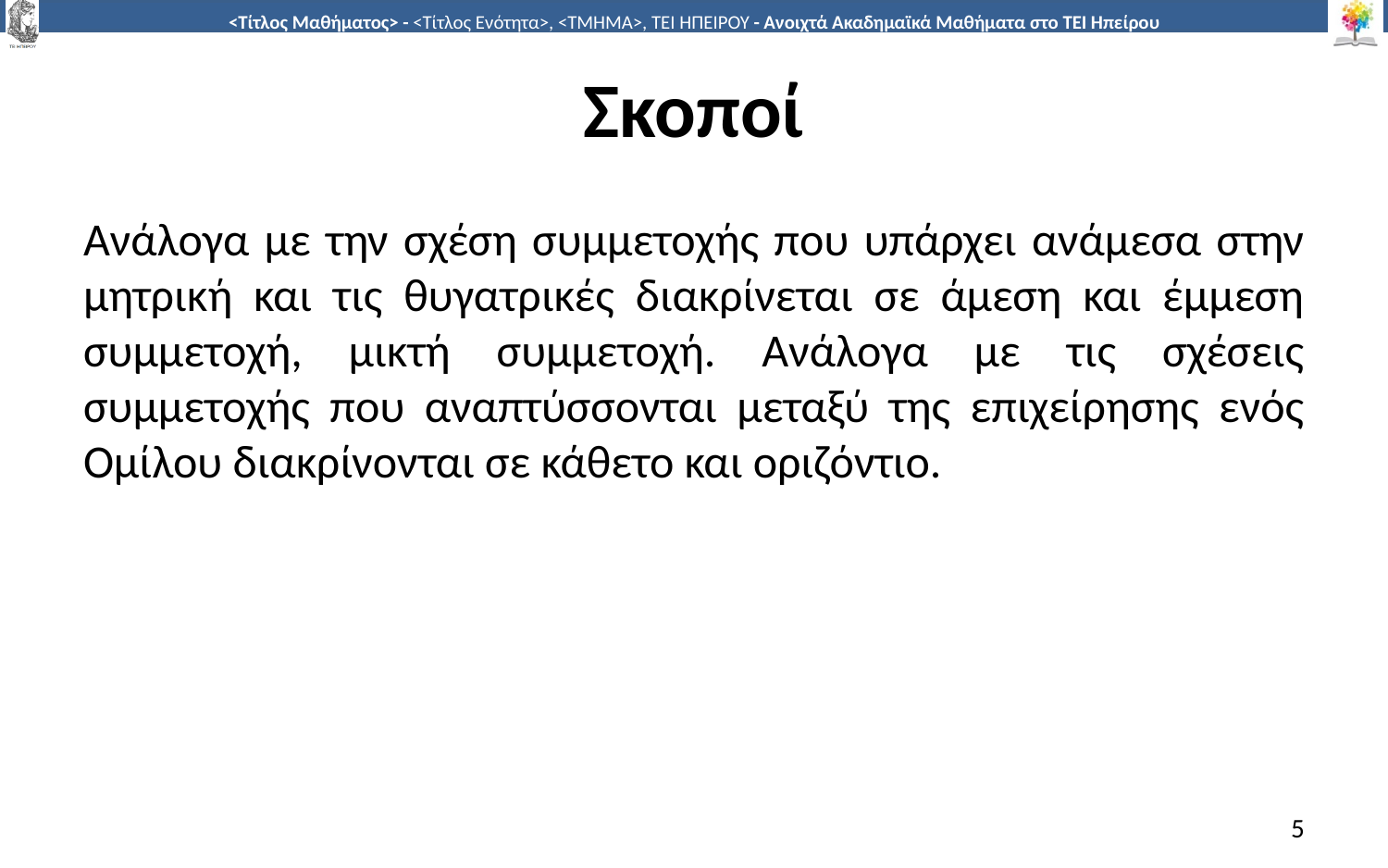

# Σκοποί
Ανάλογα με την σχέση συμμετοχής που υπάρχει ανάμεσα στην μητρική και τις θυγατρικές διακρίνεται σε άμεση και έμμεση συμμετοχή, μικτή συμμετοχή. Ανάλογα με τις σχέσεις συμμετοχής που αναπτύσσονται μεταξύ της επιχείρησης ενός Ομίλου διακρίνονται σε κάθετο και οριζόντιο.
5